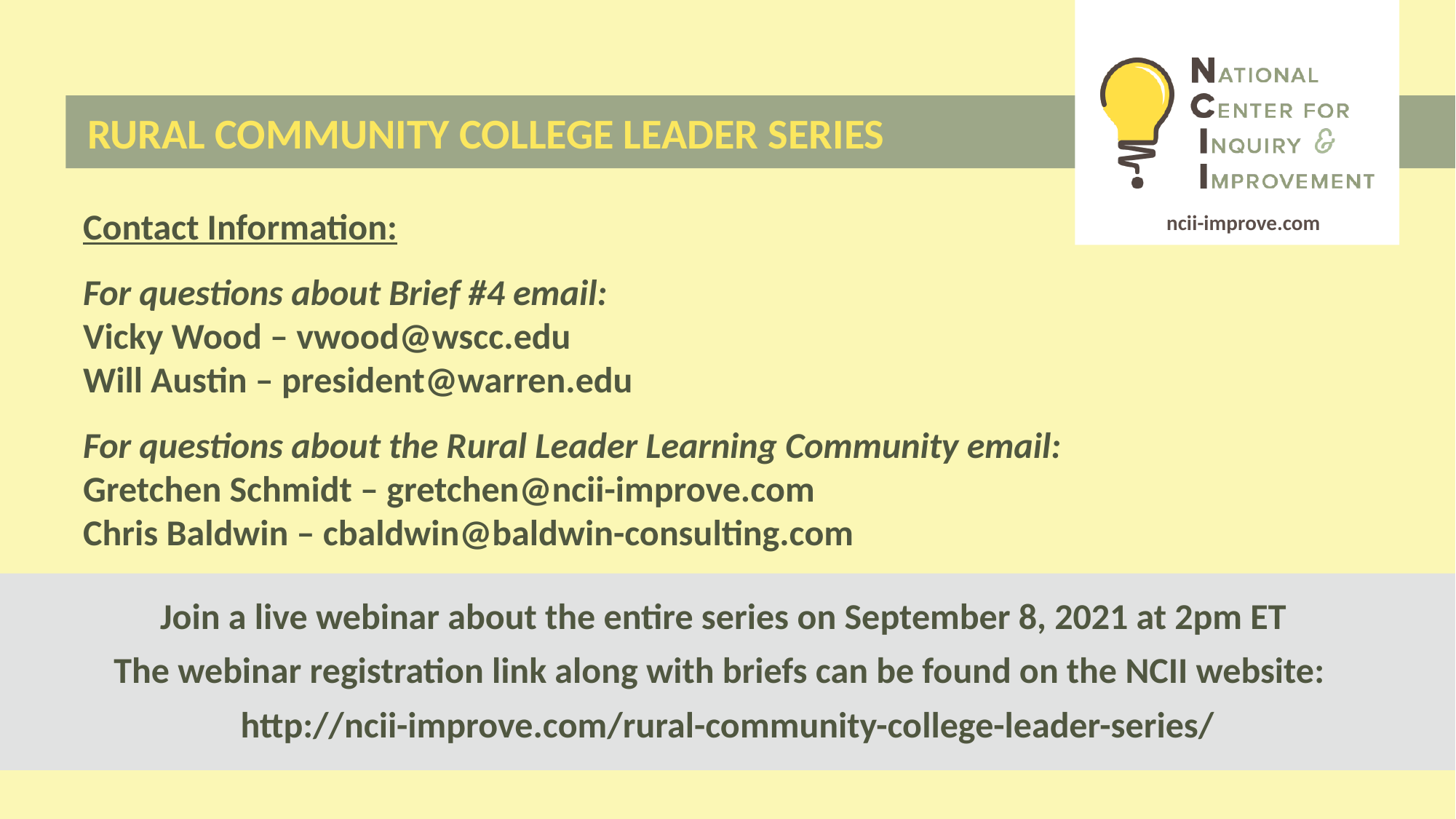

# Contact Information: For questions about Brief #4 email: Vicky Wood – vwood@wscc.edu Will Austin – president@warren.edu For questions about the Rural Leader Learning Community email: Gretchen Schmidt – gretchen@ncii-improve.com Chris Baldwin – cbaldwin@baldwin-consulting.com
Join a live webinar about the entire series on September 8, 2021 at 2pm ET
The webinar registration link along with briefs can be found on the NCII website:
http://ncii-improve.com/rural-community-college-leader-series/